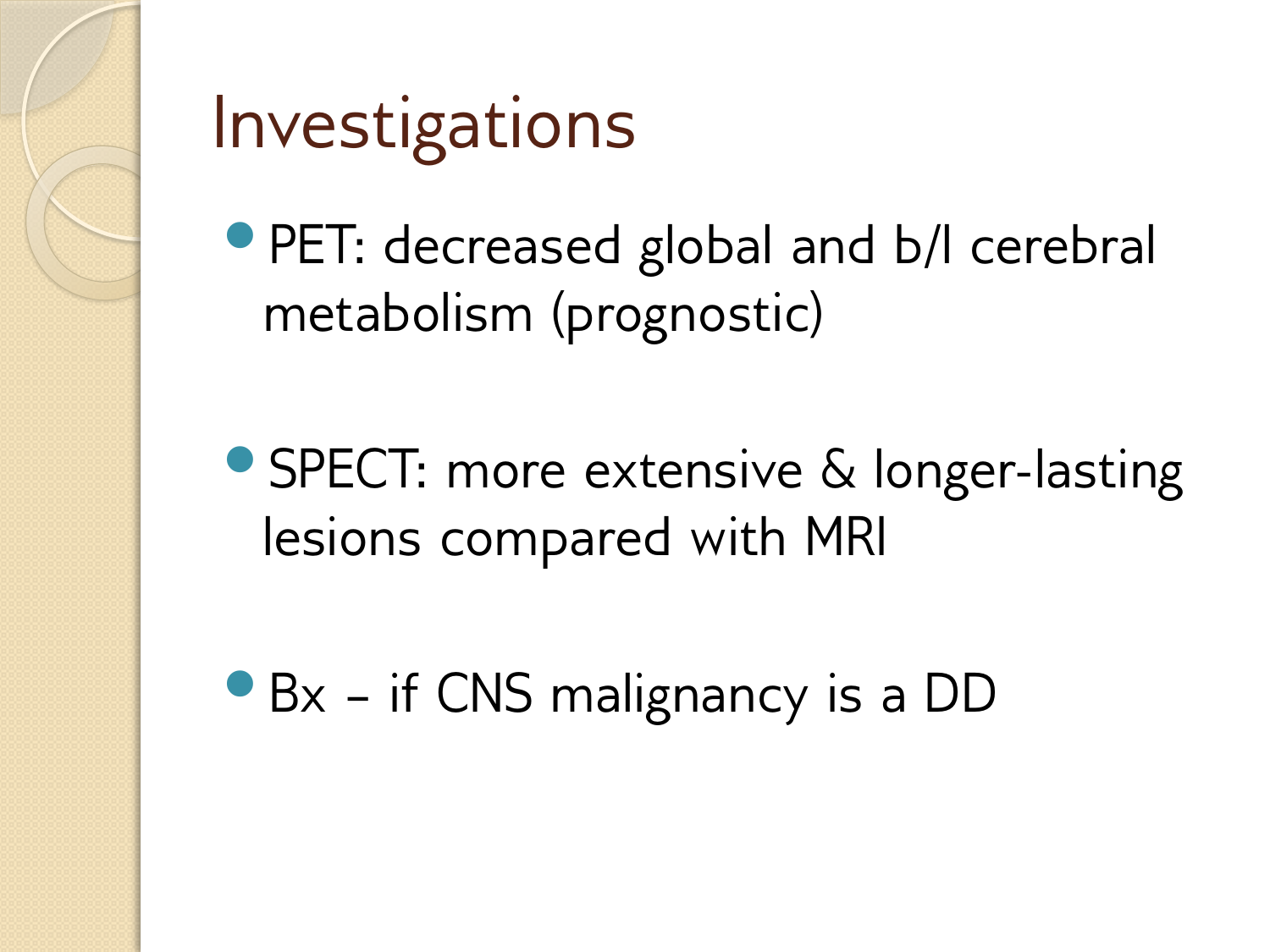

# Investigations
PET: decreased global and b/l cerebral metabolism (prognostic)

SPECT: more extensive & longer-lasting lesions compared with MRI

Bx – if CNS malignancy is a DD